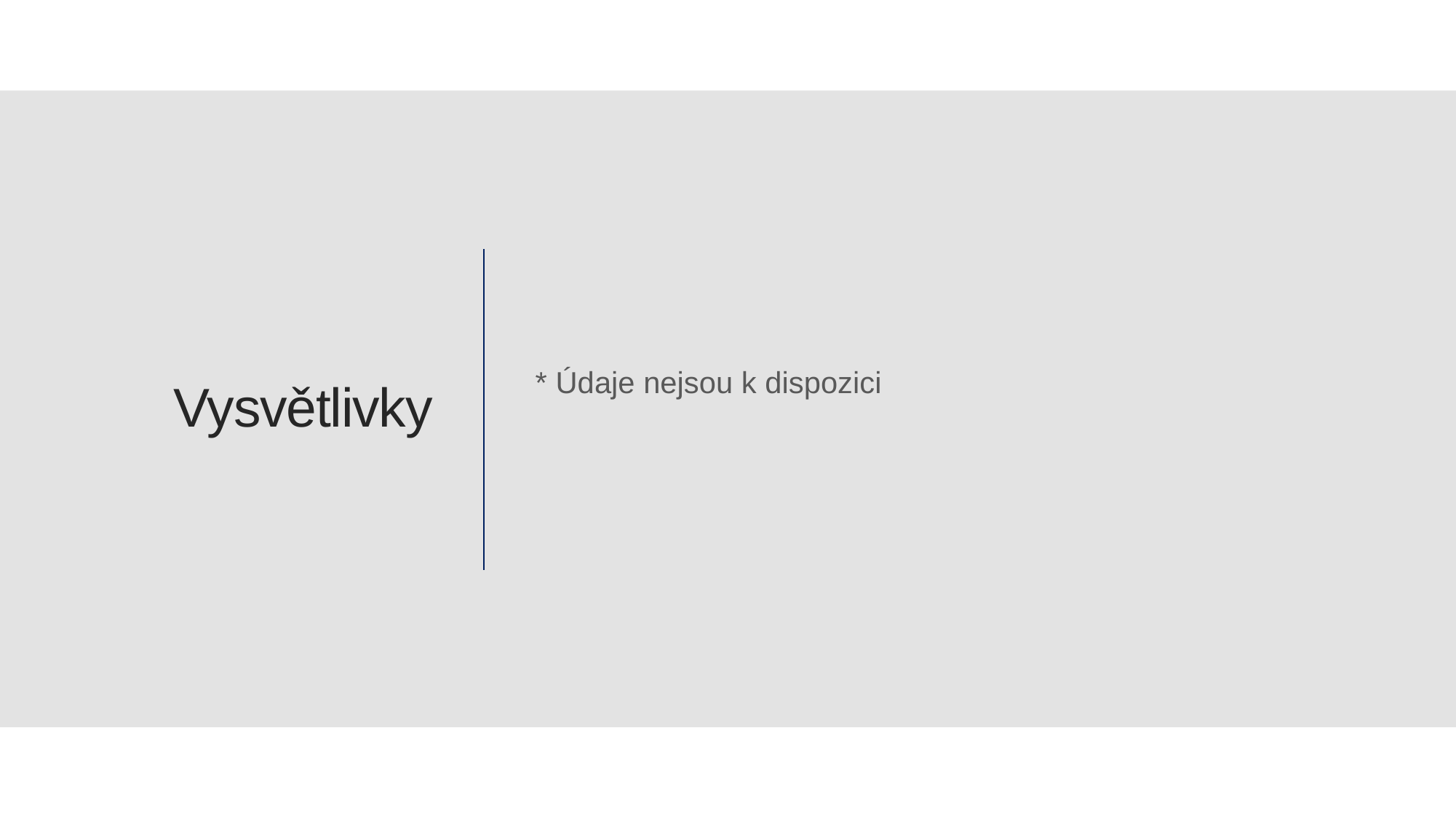

* Údaje nejsou k dispozici

# Vysvětlivky